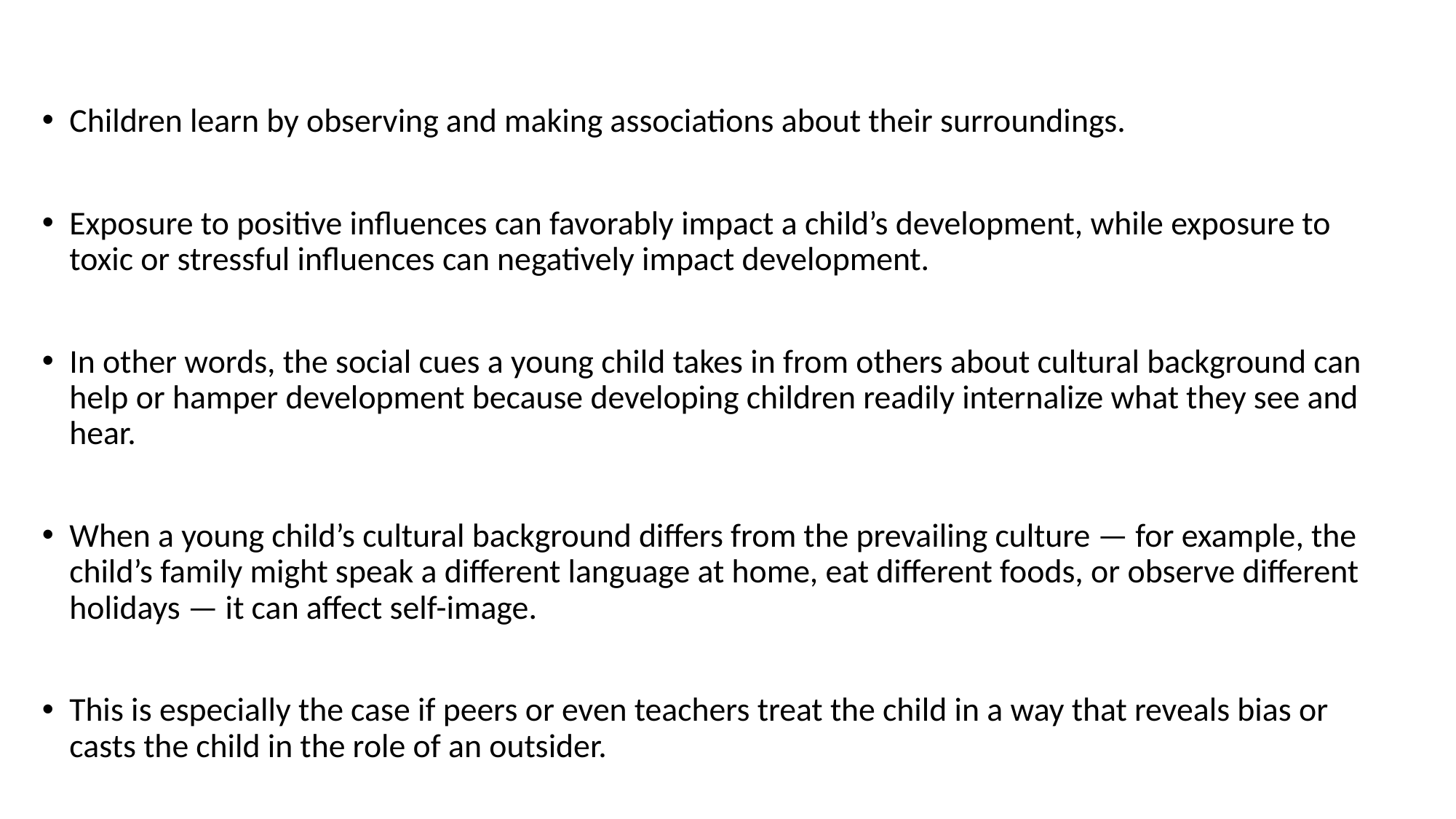

Children learn by observing and making associations about their surroundings.

Exposure to positive influences can favorably impact a child’s development, while exposure to toxic or stressful influences can negatively impact development.

In other words, the social cues a young child takes in from others about cultural background can help or hamper development because developing children readily internalize what they see and hear.

When a young child’s cultural background differs from the prevailing culture — for example, the child’s family might speak a different language at home, eat different foods, or observe different holidays — it can affect self-image.

This is especially the case if peers or even teachers treat the child in a way that reveals bias or casts the child in the role of an outsider.